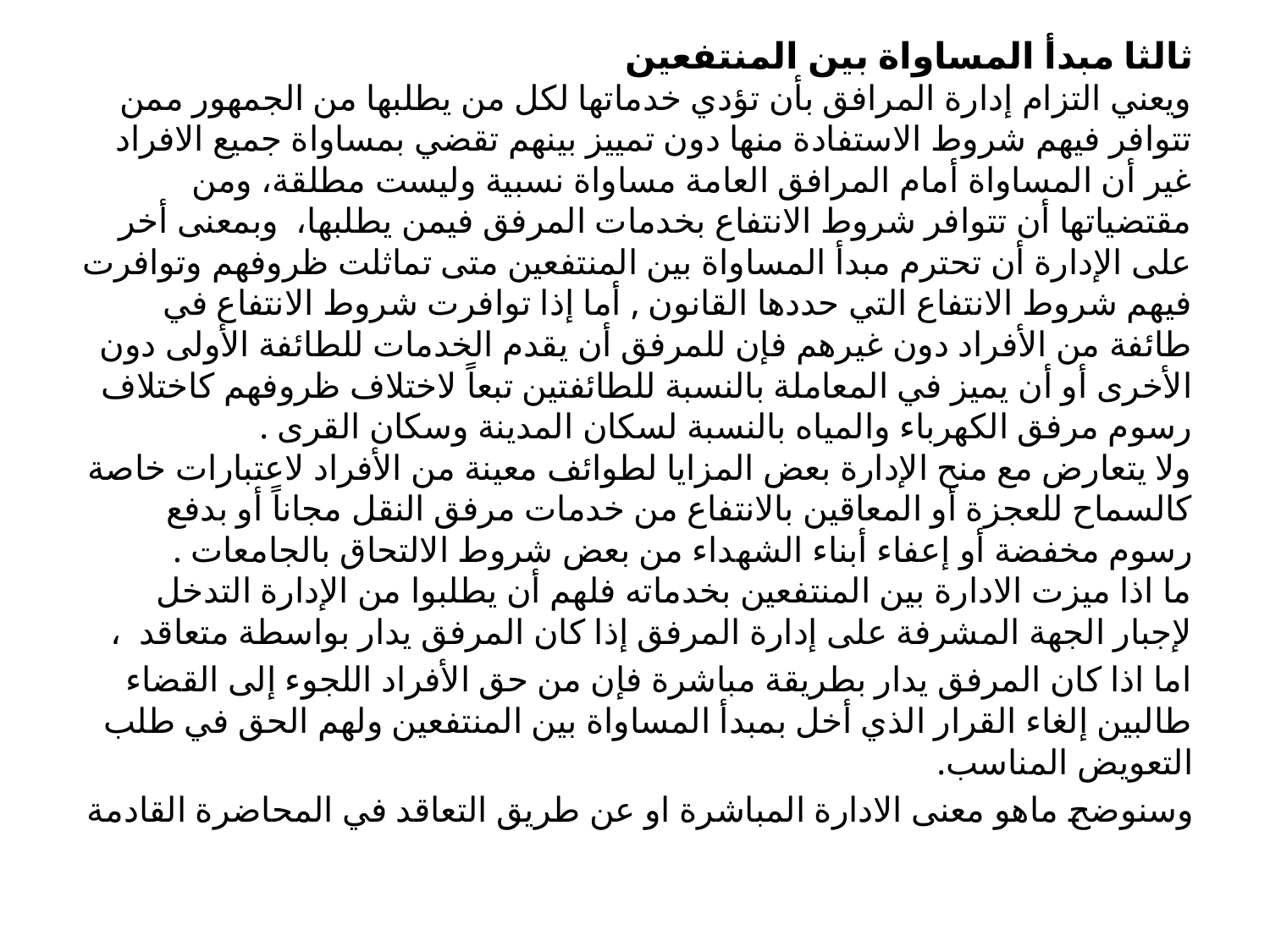

ثالثا مبدأ المساواة بين المنتفعين
ويعني التزام إدارة المرافق بأن تؤدي خدماتها لكل من يطلبها من الجمهور ممن تتوافر فيهم شروط الاستفادة منها دون تمييز بينهم تقضي بمساواة جميع الافراد غير أن المساواة أمام المرافق العامة مساواة نسبية وليست مطلقة، ومن مقتضياتها أن تتوافر شروط الانتفاع بخدمات المرفق فيمن يطلبها،  وبمعنى أخر على الإدارة أن تحترم مبدأ المساواة بين المنتفعين متى تماثلت ظروفهم وتوافرت فيهم شروط الانتفاع التي حددها القانون , أما إذا توافرت شروط الانتفاع في طائفة من الأفراد دون غيرهم فإن للمرفق أن يقدم الخدمات للطائفة الأولى دون الأخرى أو أن يميز في المعاملة بالنسبة للطائفتين تبعاً لاختلاف ظروفهم كاختلاف رسوم مرفق الكهرباء والمياه بالنسبة لسكان المدينة وسكان القرى .
ولا يتعارض مع منح الإدارة بعض المزايا لطوائف معينة من الأفراد لاعتبارات خاصة كالسماح للعجزة أو المعاقين بالانتفاع من خدمات مرفق النقل مجاناً أو بدفع رسوم مخفضة أو إعفاء أبناء الشهداء من بعض شروط الالتحاق بالجامعات .
ما اذا ميزت الادارة بين المنتفعين بخدماته فلهم أن يطلبوا من الإدارة التدخل لإجبار الجهة المشرفة على إدارة المرفق إذا كان المرفق يدار بواسطة متعاقد  ،
اما اذا كان المرفق يدار بطريقة مباشرة فإن من حق الأفراد اللجوء إلى القضاء طالبين إلغاء القرار الذي أخل بمبدأ المساواة بين المنتفعين ولهم الحق في طلب التعويض المناسب.
وسنوضح ماهو معنى الادارة المباشرة او عن طريق التعاقد في المحاضرة القادمة